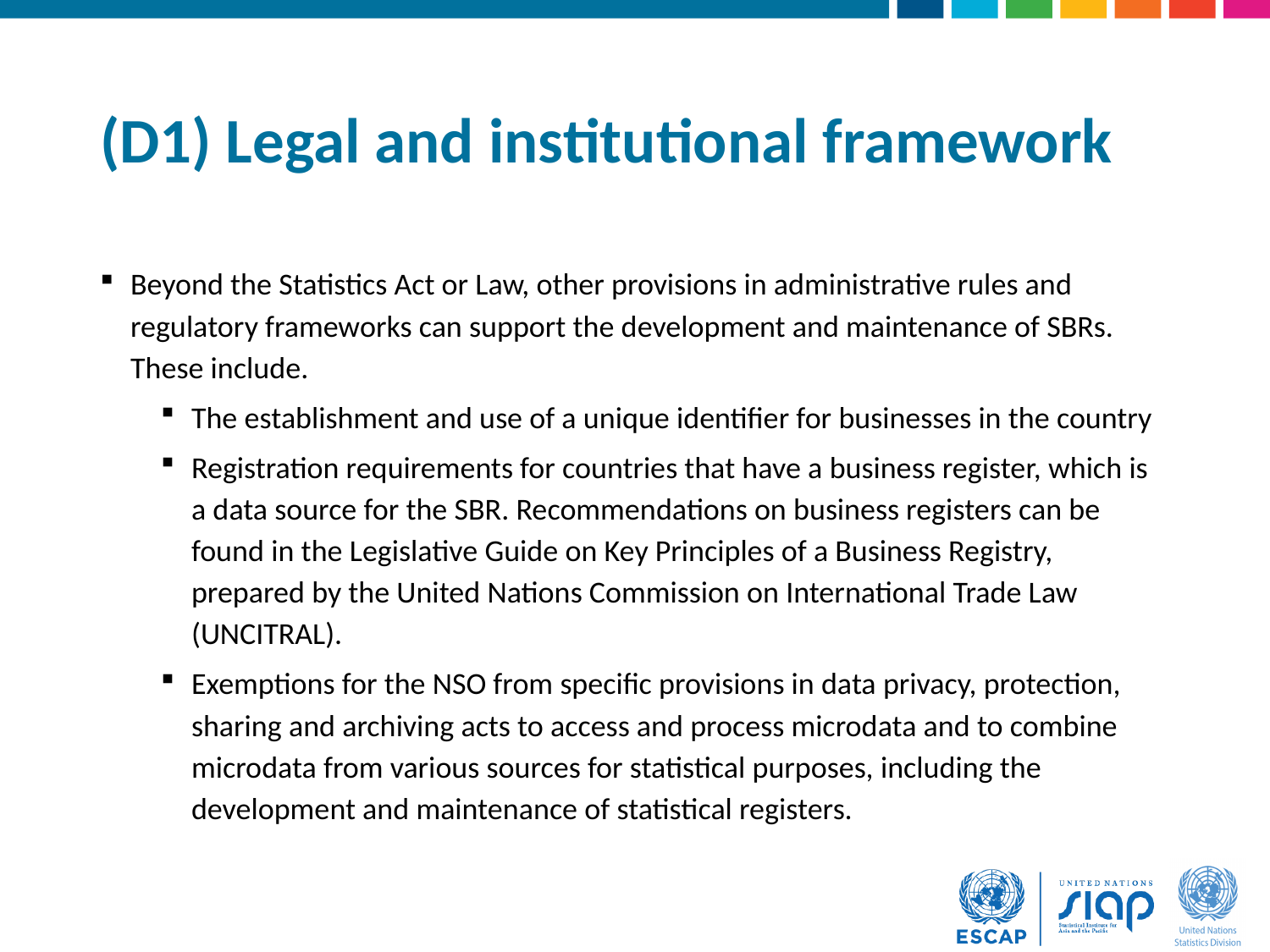

# (D1) Legal and institutional framework
Beyond the Statistics Act or Law, other provisions in administrative rules and regulatory frameworks can support the development and maintenance of SBRs. These include.
The establishment and use of a unique identifier for businesses in the country
Registration requirements for countries that have a business register, which is a data source for the SBR. Recommendations on business registers can be found in the Legislative Guide on Key Principles of a Business Registry, prepared by the United Nations Commission on International Trade Law (UNCITRAL).
Exemptions for the NSO from specific provisions in data privacy, protection, sharing and archiving acts to access and process microdata and to combine microdata from various sources for statistical purposes, including the development and maintenance of statistical registers.